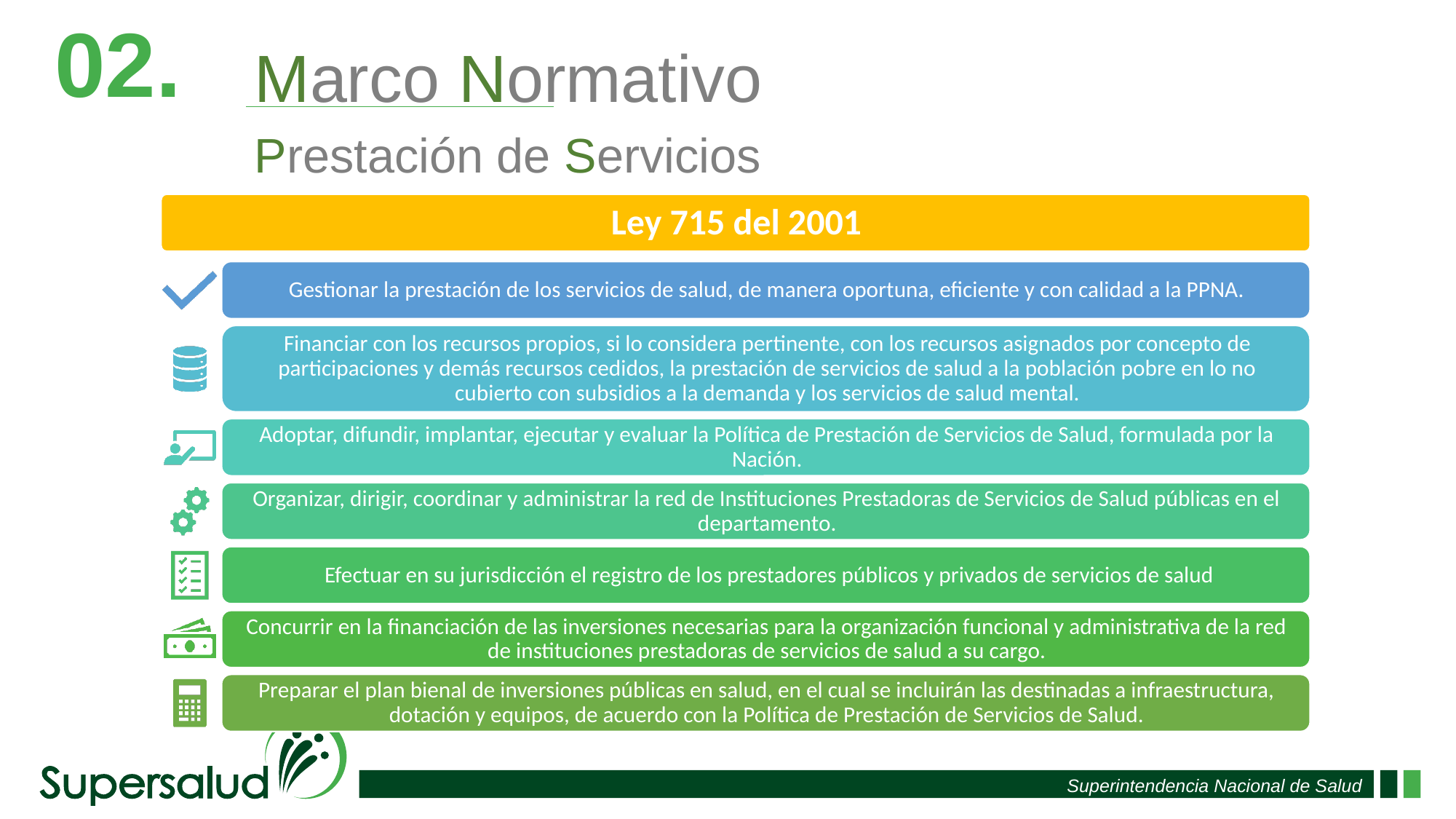

02.
Marco Normativo
Prestación de Servicios
Ley 715 del 2001
Gestionar la prestación de los servicios de salud, de manera oportuna, eficiente y con calidad a la PPNA.
Financiar con los recursos propios, si lo considera pertinente, con los recursos asignados por concepto de participaciones y demás recursos cedidos, la prestación de servicios de salud a la población pobre en lo no cubierto con subsidios a la demanda y los servicios de salud mental.
Adoptar, difundir, implantar, ejecutar y evaluar la Política de Prestación de Servicios de Salud, formulada por la Nación.
Organizar, dirigir, coordinar y administrar la red de Instituciones Prestadoras de Servicios de Salud públicas en el departamento.
 Efectuar en su jurisdicción el registro de los prestadores públicos y privados de servicios de salud
Concurrir en la financiación de las inversiones necesarias para la organización funcional y administrativa de la red de instituciones prestadoras de servicios de salud a su cargo.
Preparar el plan bienal de inversiones públicas en salud, en el cual se incluirán las destinadas a infraestructura, dotación y equipos, de acuerdo con la Política de Prestación de Servicios de Salud.